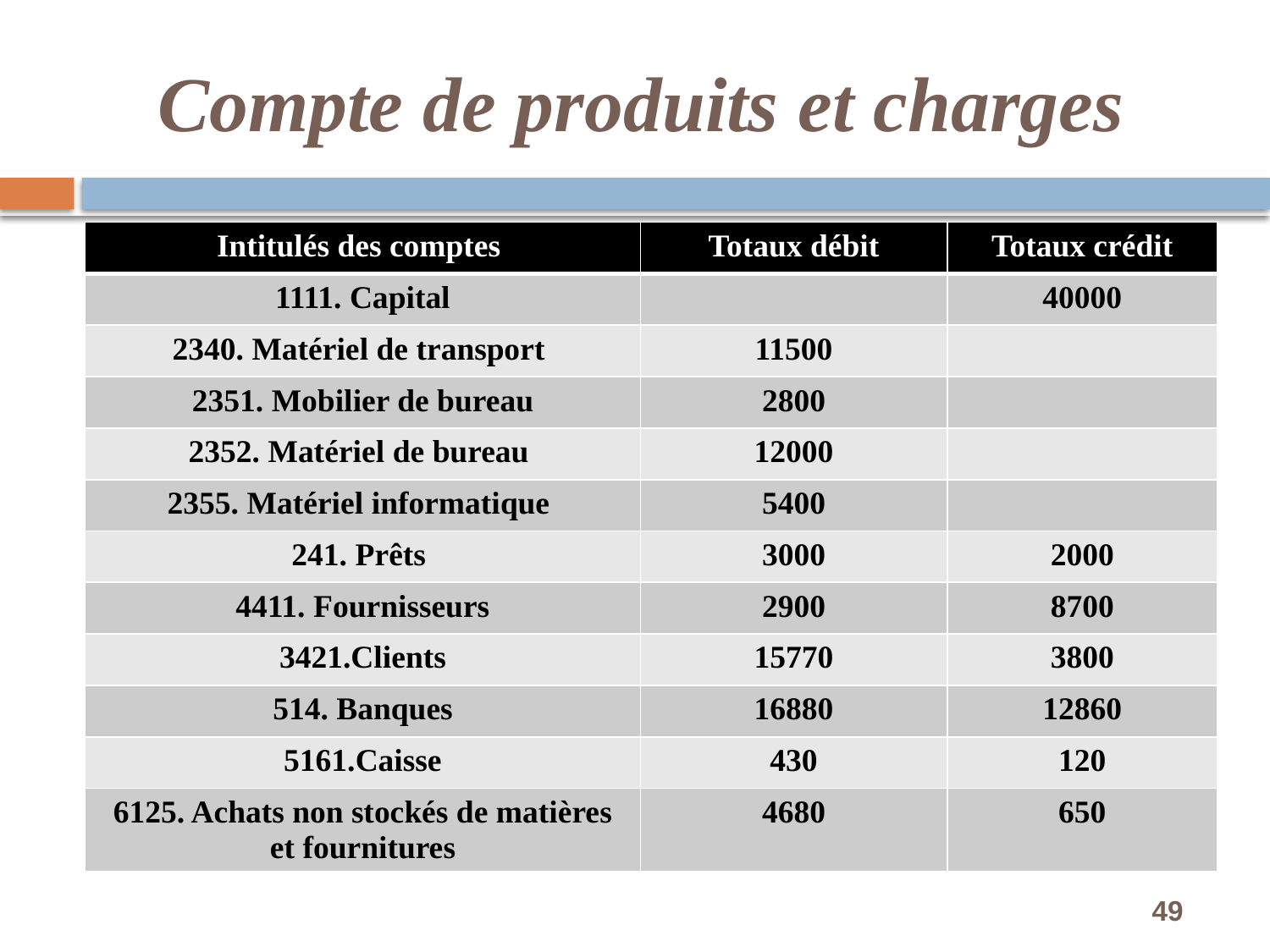

# Compte de produits et charges
| Intitulés des comptes | Totaux débit | Totaux crédit |
| --- | --- | --- |
| 1111. Capital |  | 40000 |
| 2340. Matériel de transport | 11500 |  |
| 2351. Mobilier de bureau | 2800 |  |
| 2352. Matériel de bureau | 12000 |  |
| 2355. Matériel informatique | 5400 |  |
| 241. Prêts | 3000 | 2000 |
| 4411. Fournisseurs | 2900 | 8700 |
| 3421.Clients | 15770 | 3800 |
| 514. Banques | 16880 | 12860 |
| 5161.Caisse | 430 | 120 |
| 6125. Achats non stockés de matières et fournitures | 4680 | 650 |
49